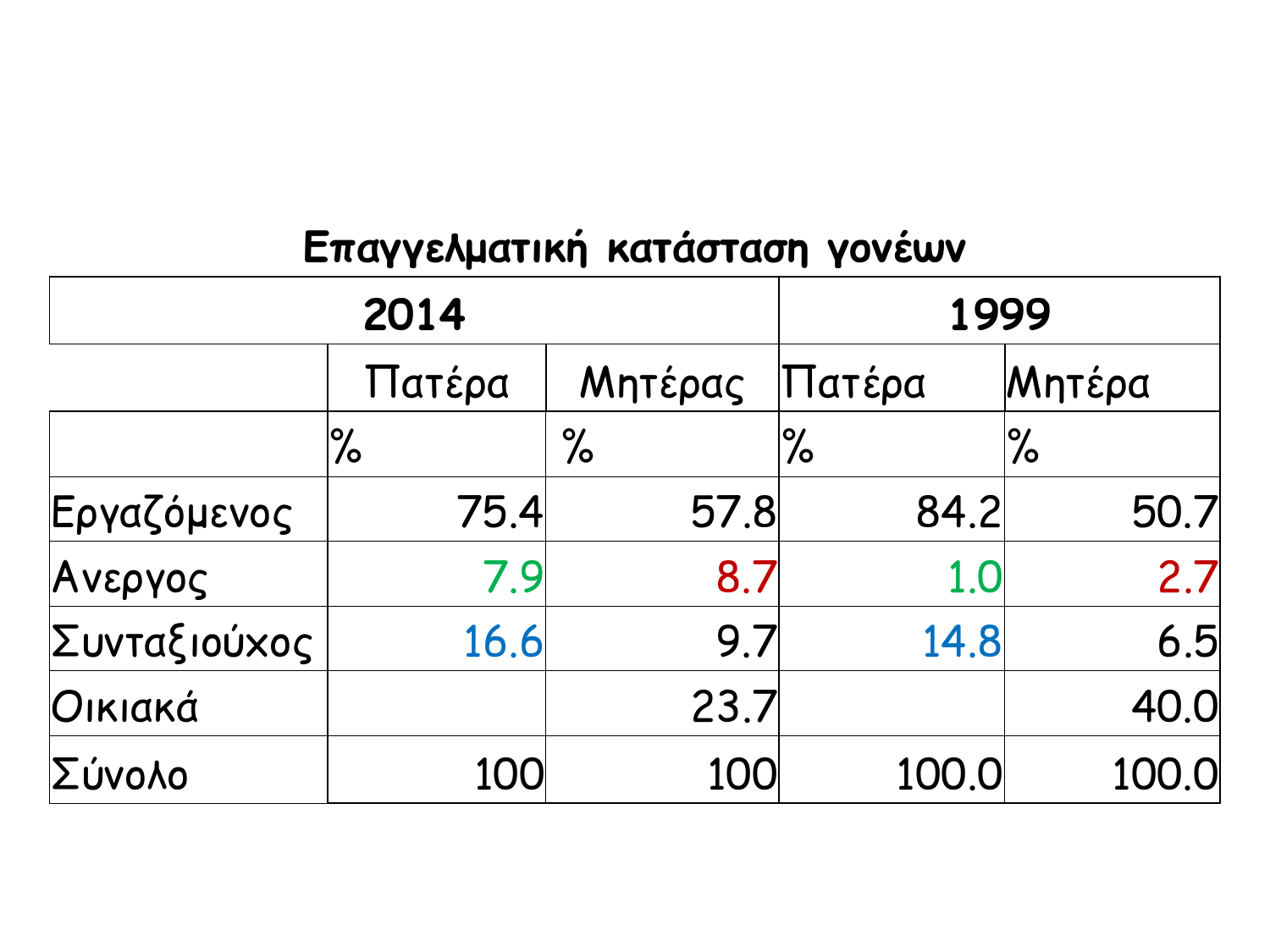

| Επαγγελματική κατάσταση γονέων |  |  |  |  |
| --- | --- | --- | --- | --- |
| 2014 |  |  | 1999 |  |
|  | Πατέρα | Μητέρας | Πατέρα | Μητέρα |
|  | % | % | % | % |
| Εργαζόμενος | 75.4 | 57.8 | 84.2 | 50.7 |
| Ανεργος | 7.9 | 8.7 | 1.0 | 2.7 |
| Συνταξιούχος | 16.6 | 9.7 | 14.8 | 6.5 |
| Οικιακά |  | 23.7 |  | 40.0 |
| Σύνολο | 100 | 100 | 100.0 | 100.0 |